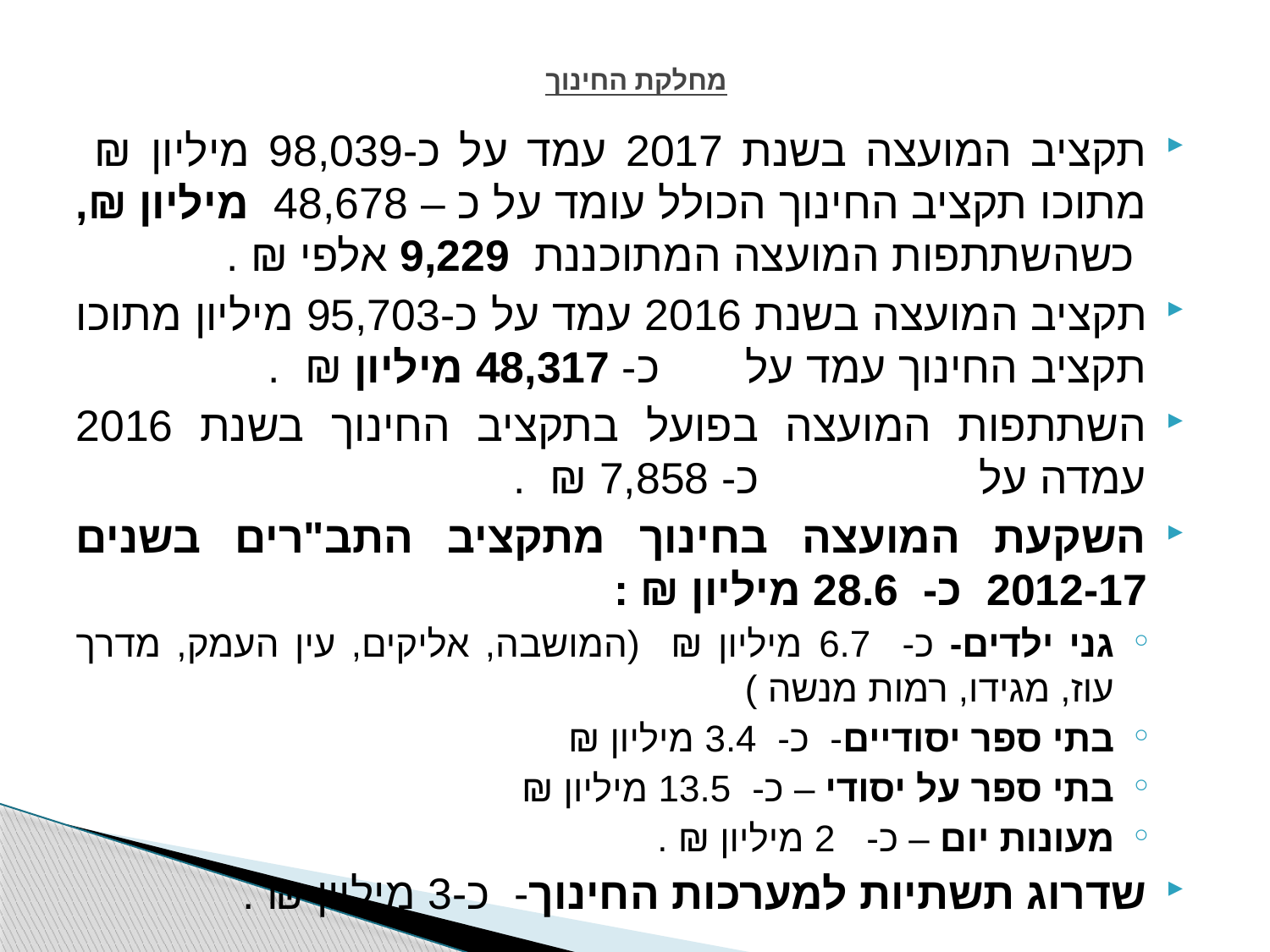

# מחלקת החינוך
תקציב המועצה בשנת 2017 עמד על כ-98,039 מיליון ₪  מתוכו תקציב החינוך הכולל עומד על כ – 48,678  מיליון ₪,  כשהשתתפות המועצה המתוכננת  9,229 אלפי ₪ .
תקציב המועצה בשנת 2016 עמד על כ-95,703 מיליון מתוכו תקציב החינוך עמד על       כ- 48,317 מיליון ₪  .
השתתפות המועצה בפועל בתקציב החינוך בשנת 2016 עמדה על                  כ- 7,858 ₪  .
השקעת המועצה בחינוך מתקציב התב"רים בשנים 2012-17  כ-  28.6 מיליון ₪ :
גני ילדים- כ-  6.7 מיליון ₪  (המושבה, אליקים, עין העמק, מדרך עוז, מגידו, רמות מנשה )
בתי ספר יסודיים-  כ-  3.4 מיליון ₪
בתי ספר על יסודי – כ-  13.5 מיליון ₪
מעונות יום – כ-   2 מיליון ₪ .
שדרוג תשתיות למערכות החינוך-  כ-3 מיליון ₪ .